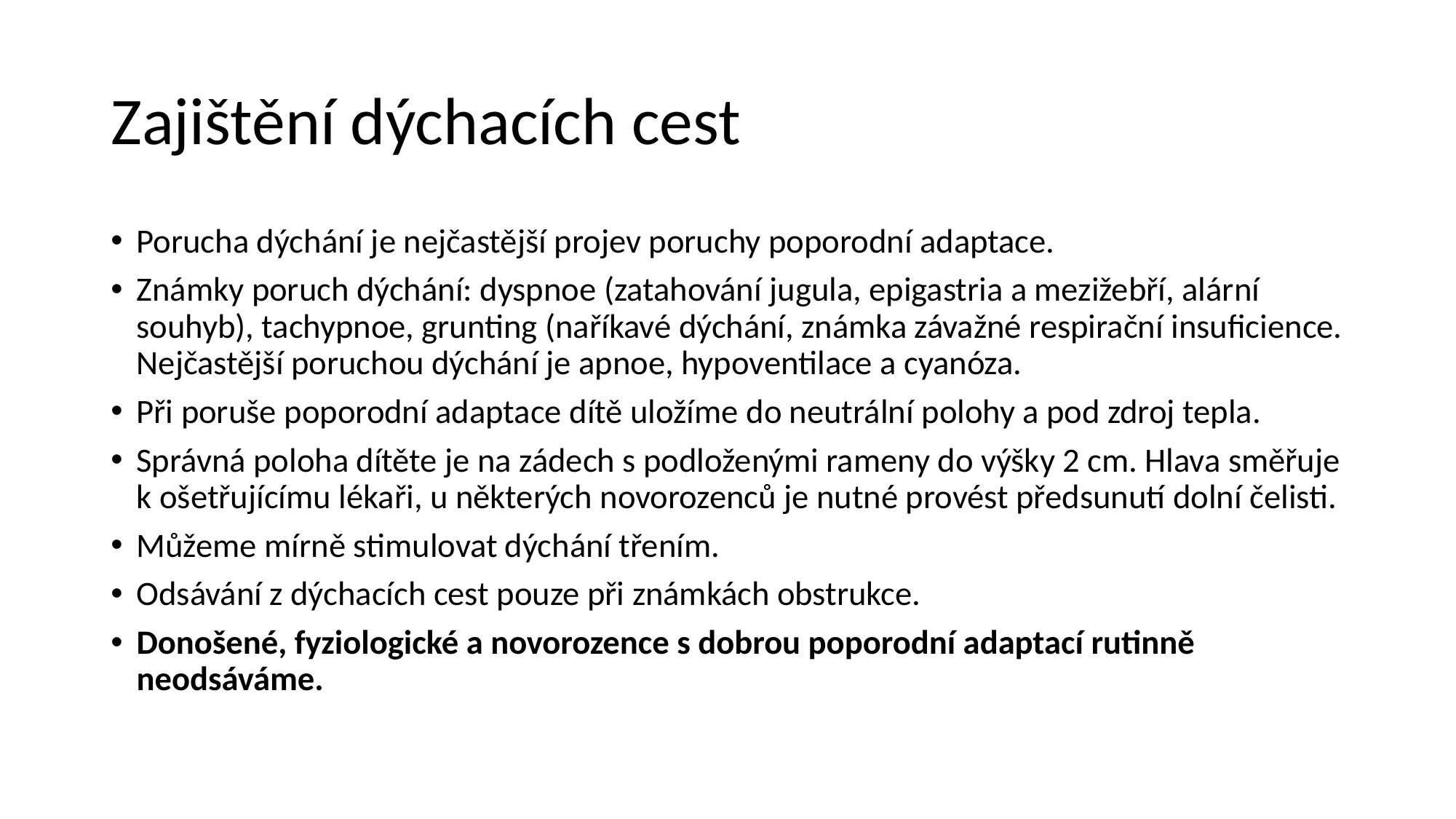

# Zajištění dýchacích cest
Porucha dýchání je nejčastější projev poruchy poporodní adaptace.
Známky poruch dýchání: dyspnoe (zatahování jugula, epigastria a mezižebří, alární souhyb), tachypnoe, grunting (naříkavé dýchání, známka závažné respirační insuficience. Nejčastější poruchou dýchání je apnoe, hypoventilace a cyanóza.
Při poruše poporodní adaptace dítě uložíme do neutrální polohy a pod zdroj tepla.
Správná poloha dítěte je na zádech s podloženými rameny do výšky 2 cm. Hlava směřuje k ošetřujícímu lékaři, u některých novorozenců je nutné provést předsunutí dolní čelisti.
Můžeme mírně stimulovat dýchání třením.
Odsávání z dýchacích cest pouze při známkách obstrukce.
Donošené, fyziologické a novorozence s dobrou poporodní adaptací rutinně neodsáváme.